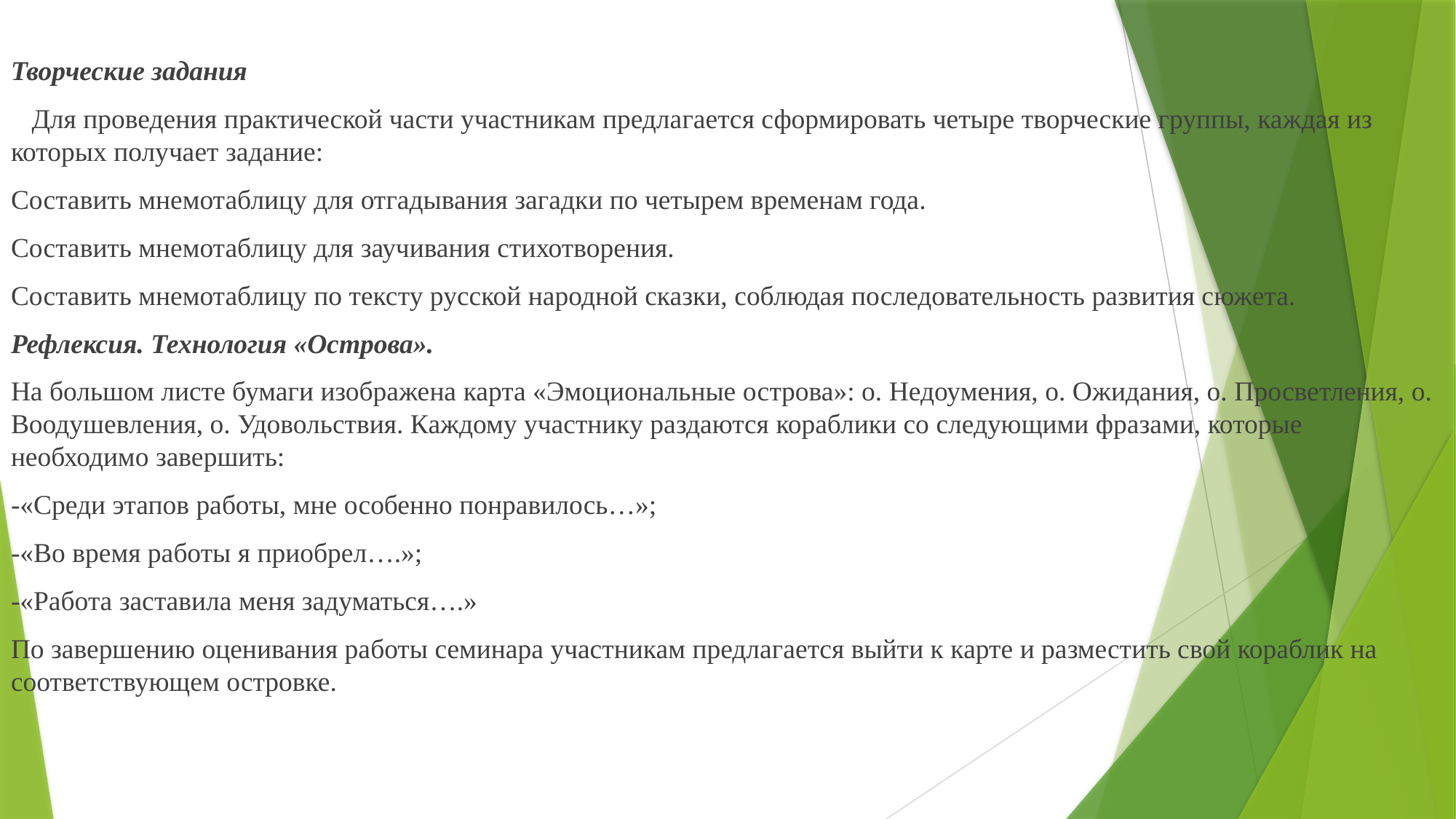

Творческие задания
   Для проведения практической части участникам предлагается сформировать четыре творческие группы, каждая из которых получает задание:
Составить мнемотаблицу для отгадывания загадки по четырем временам года.
Составить мнемотаблицу для заучивания стихотворения.
Составить мнемотаблицу по тексту русской народной сказки, соблюдая последовательность развития сюжета.
Рефлексия. Технология «Острова».
На большом листе бумаги изображена карта «Эмоциональные острова»: о. Недоумения, о. Ожидания, о. Просветления, о. Воодушевления, о. Удовольствия. Каждому участнику раздаются кораблики со следующими фразами, которые необходимо завершить:
-«Среди этапов работы, мне особенно понравилось…»;
-«Во время работы я приобрел….»;
-«Работа заставила меня задуматься….»
По завершению оценивания работы семинара участникам предлагается выйти к карте и разместить свой кораблик на соответствующем островке.

#